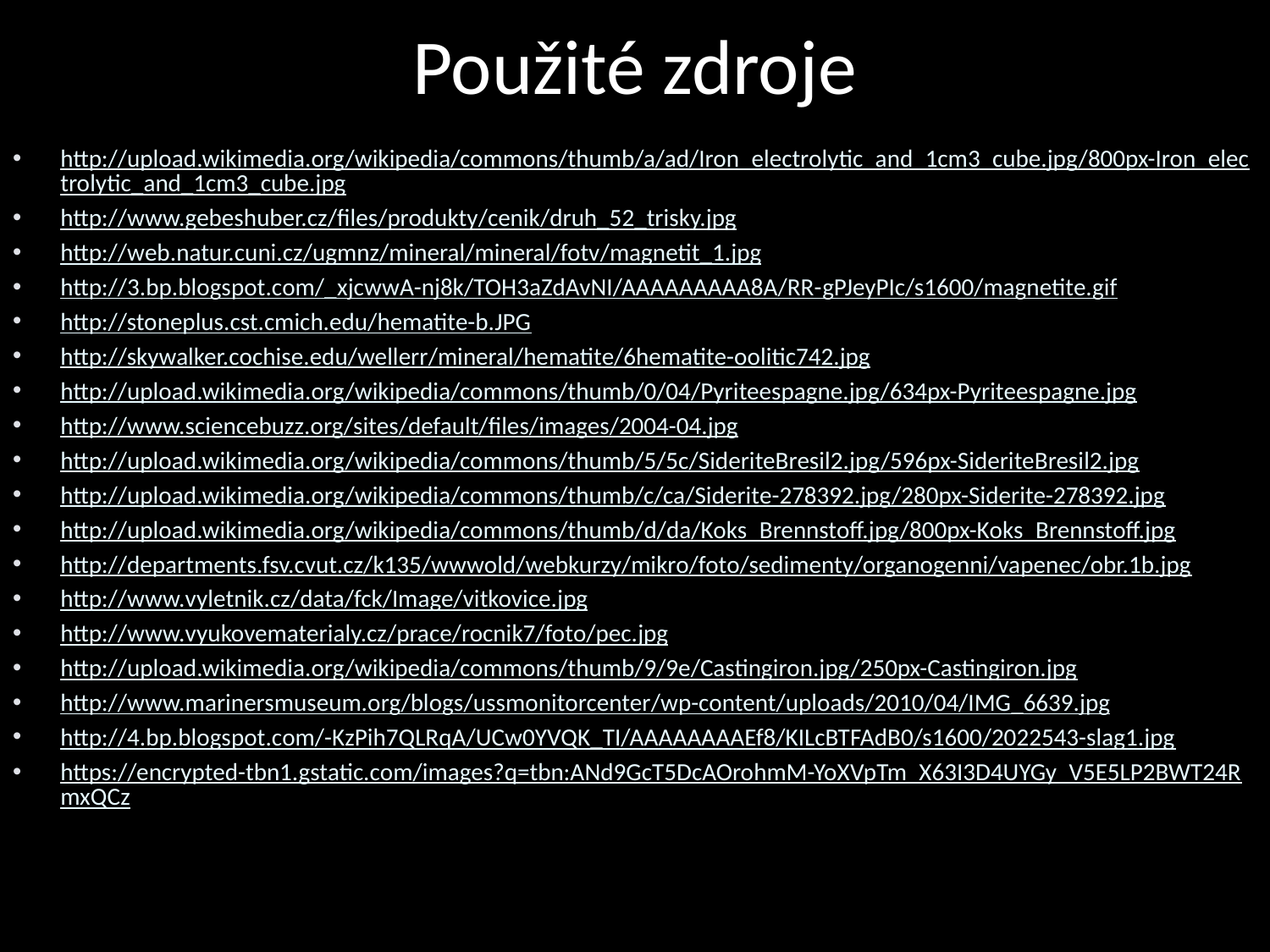

# Použité zdroje
http://upload.wikimedia.org/wikipedia/commons/thumb/a/ad/Iron_electrolytic_and_1cm3_cube.jpg/800px-Iron_electrolytic_and_1cm3_cube.jpg
http://www.gebeshuber.cz/files/produkty/cenik/druh_52_trisky.jpg
http://web.natur.cuni.cz/ugmnz/mineral/mineral/fotv/magnetit_1.jpg
http://3.bp.blogspot.com/_xjcwwA-nj8k/TOH3aZdAvNI/AAAAAAAAA8A/RR-gPJeyPIc/s1600/magnetite.gif
http://stoneplus.cst.cmich.edu/hematite-b.JPG
http://skywalker.cochise.edu/wellerr/mineral/hematite/6hematite-oolitic742.jpg
http://upload.wikimedia.org/wikipedia/commons/thumb/0/04/Pyriteespagne.jpg/634px-Pyriteespagne.jpg
http://www.sciencebuzz.org/sites/default/files/images/2004-04.jpg
http://upload.wikimedia.org/wikipedia/commons/thumb/5/5c/SideriteBresil2.jpg/596px-SideriteBresil2.jpg
http://upload.wikimedia.org/wikipedia/commons/thumb/c/ca/Siderite-278392.jpg/280px-Siderite-278392.jpg
http://upload.wikimedia.org/wikipedia/commons/thumb/d/da/Koks_Brennstoff.jpg/800px-Koks_Brennstoff.jpg
http://departments.fsv.cvut.cz/k135/wwwold/webkurzy/mikro/foto/sedimenty/organogenni/vapenec/obr.1b.jpg
http://www.vyletnik.cz/data/fck/Image/vitkovice.jpg
http://www.vyukovematerialy.cz/prace/rocnik7/foto/pec.jpg
http://upload.wikimedia.org/wikipedia/commons/thumb/9/9e/Castingiron.jpg/250px-Castingiron.jpg
http://www.marinersmuseum.org/blogs/ussmonitorcenter/wp-content/uploads/2010/04/IMG_6639.jpg
http://4.bp.blogspot.com/-KzPih7QLRqA/UCw0YVQK_TI/AAAAAAAAEf8/KILcBTFAdB0/s1600/2022543-slag1.jpg
https://encrypted-tbn1.gstatic.com/images?q=tbn:ANd9GcT5DcAOrohmM-YoXVpTm_X63I3D4UYGy_V5E5LP2BWT24RmxQCz